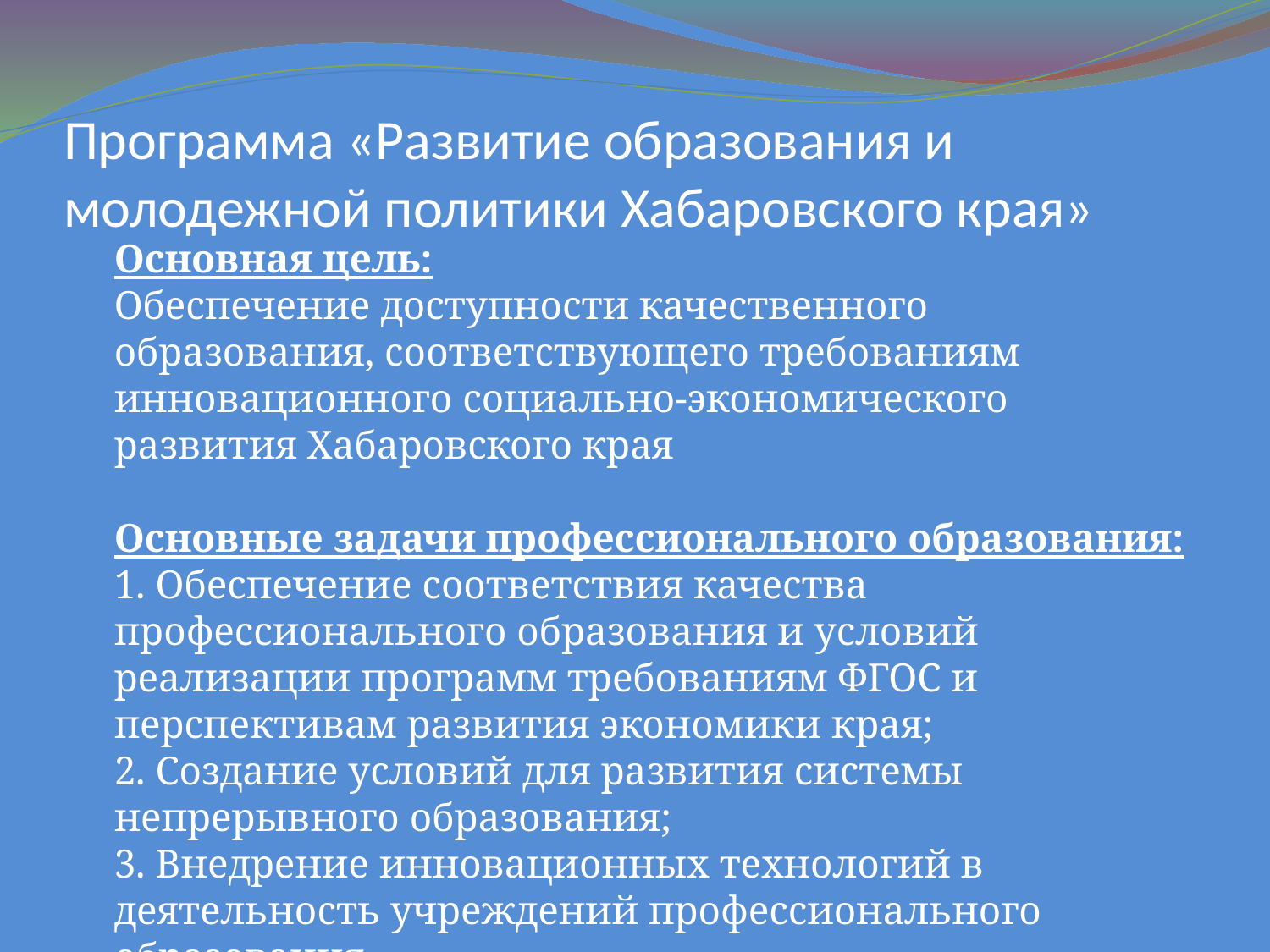

# Программа «Развитие образования и молодежной политики Хабаровского края»
Основная цель:
Обеспечение доступности качественного образования, соответствующего требованиям инновационного социально-экономического развития Хабаровского края

Основные задачи профессионального образования:
1. Обеспечение соответствия качества профессионального образования и условий реализации программ требованиям ФГОС и перспективам развития экономики края;
2. Создание условий для развития системы непрерывного образования;
3. Внедрение инновационных технологий в деятельность учреждений профессионального образования